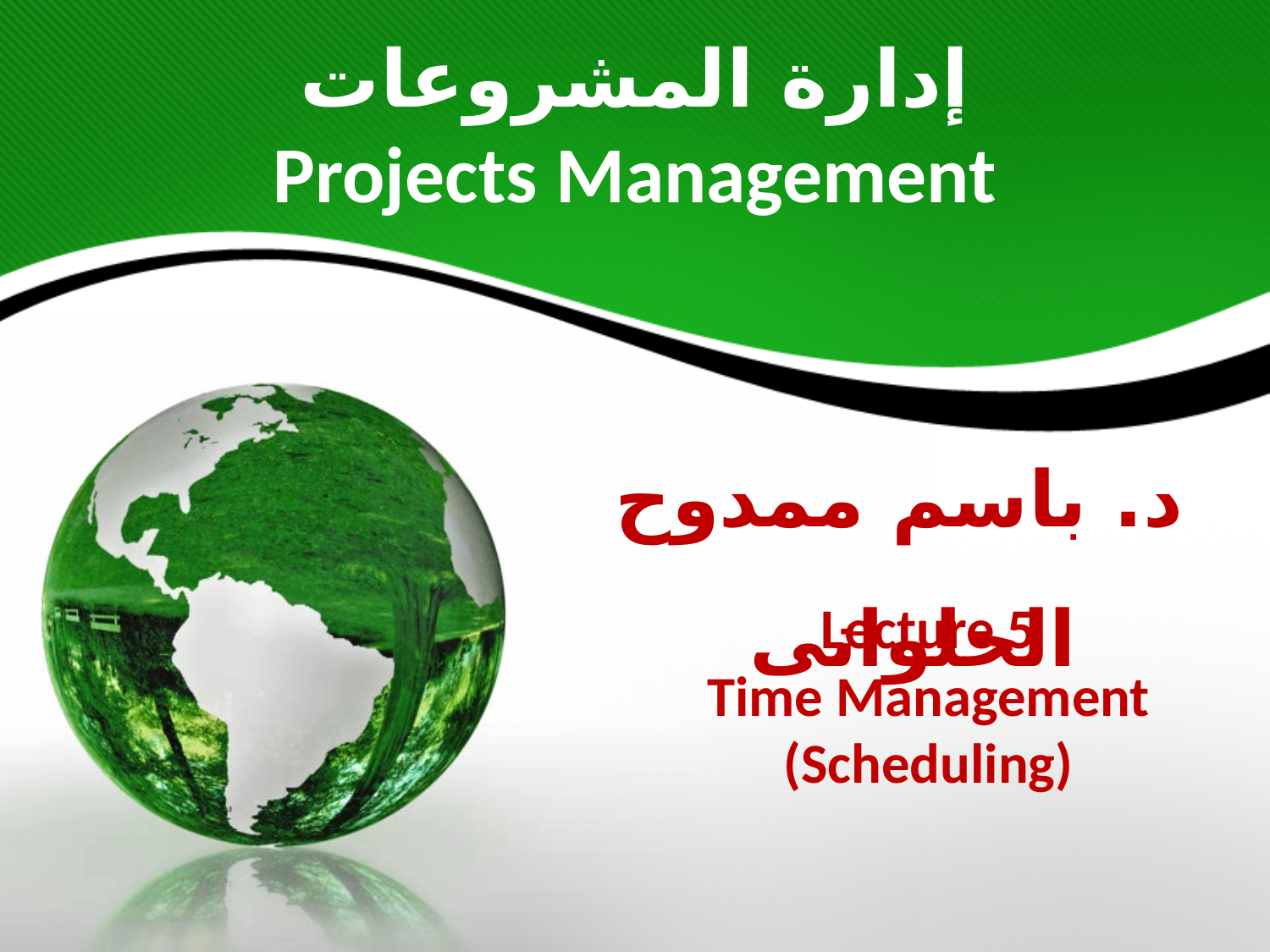

# إدارة المشروعات Projects Management
د. باسم ممدوح الحلوانى
Lecture 5
Time Management
(Scheduling)